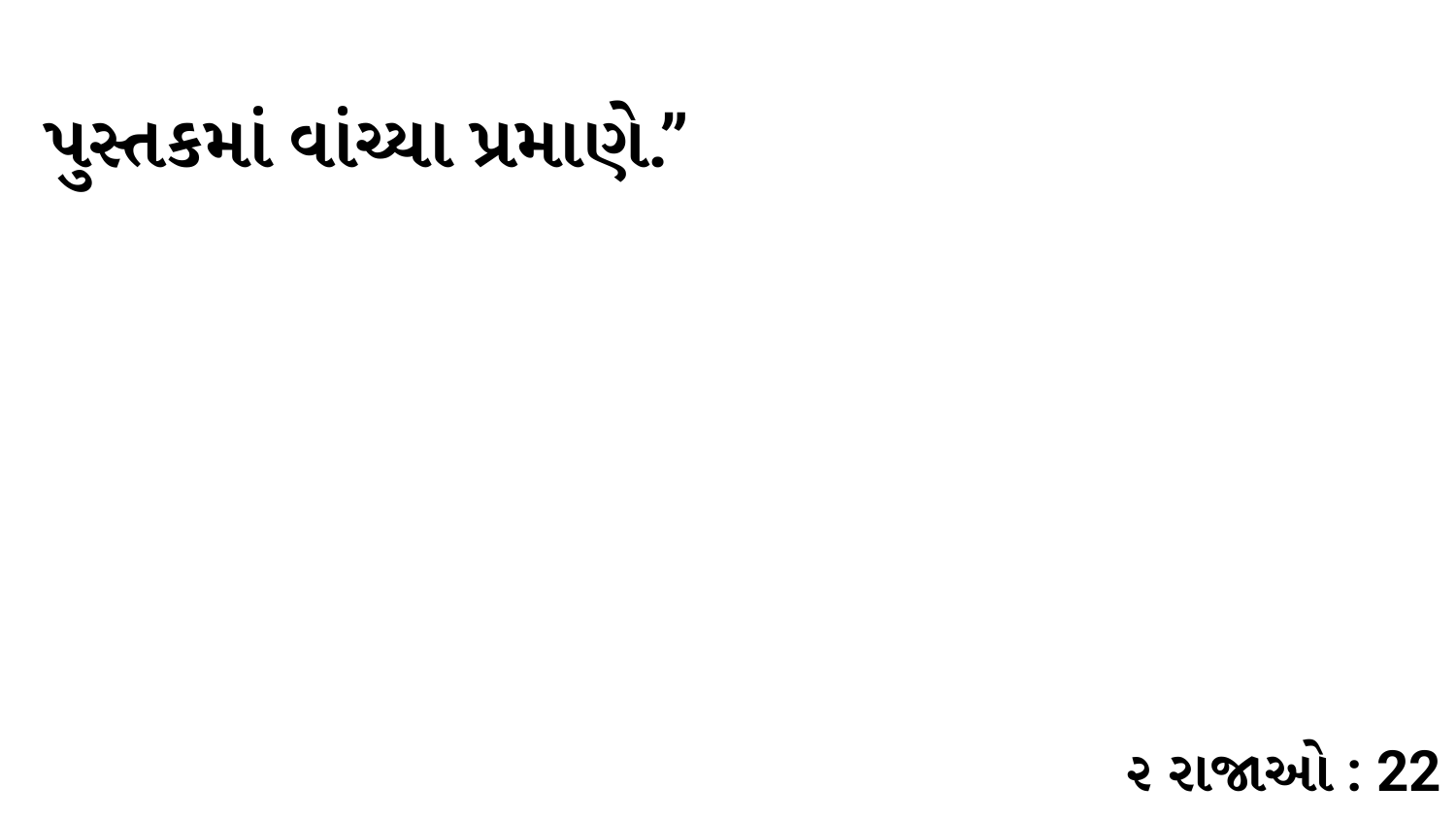

પુસ્તકમાં વાંચ્યા પ્રમાણે.”
૨ રાજાઓ : 22